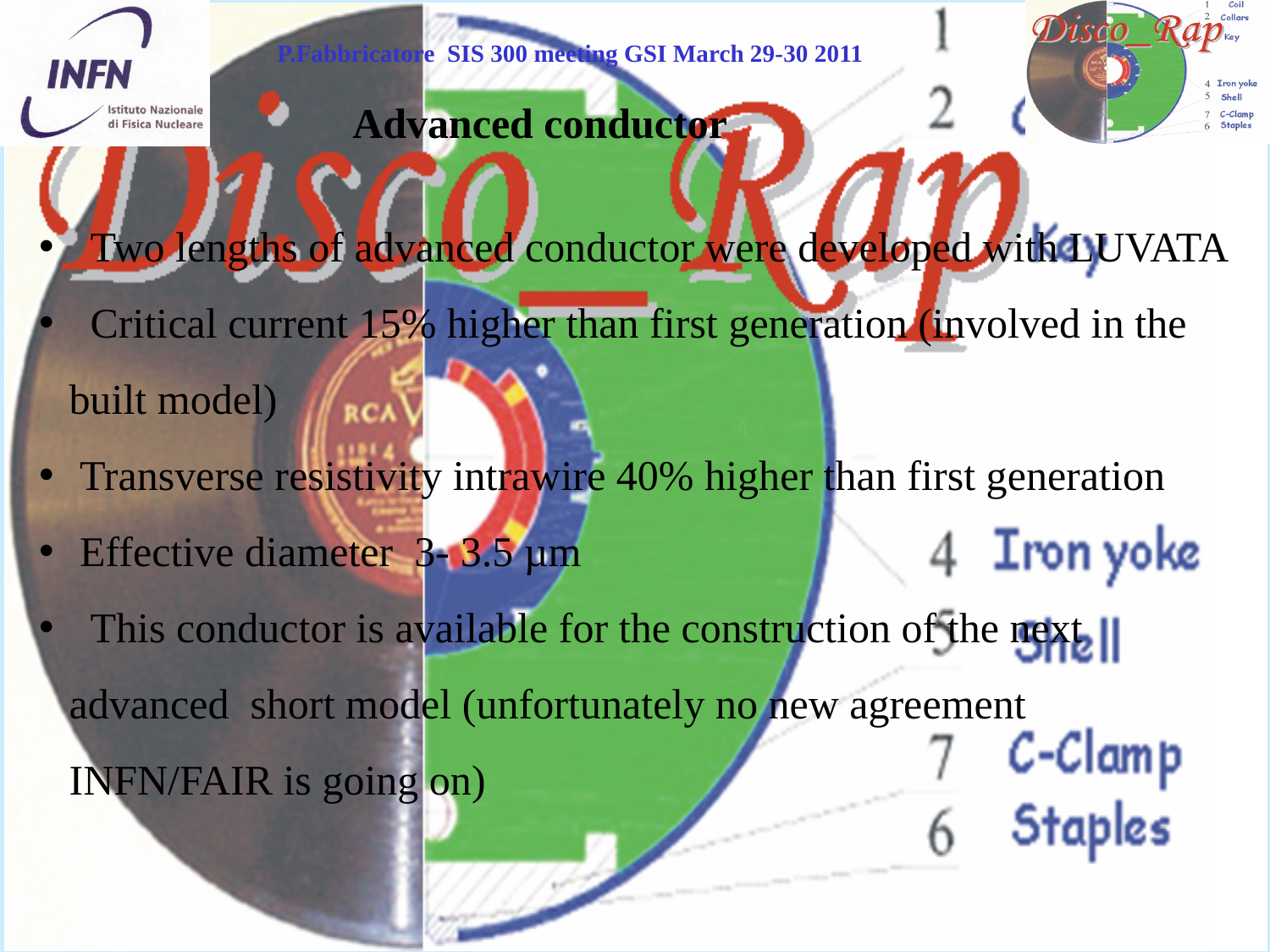

Advanced conductor
  Two lengths of advanced conductor were developed with LUVATA
  Critical current 15% higher than first generation (involved in the built model)
 Transverse resistivity intrawire 40% higher than first generation
 Effective diameter  3- 3.5 µm
  This conductor is available for the construction of the next advanced  short model (unfortunately no new agreement INFN/FAIR is going on)